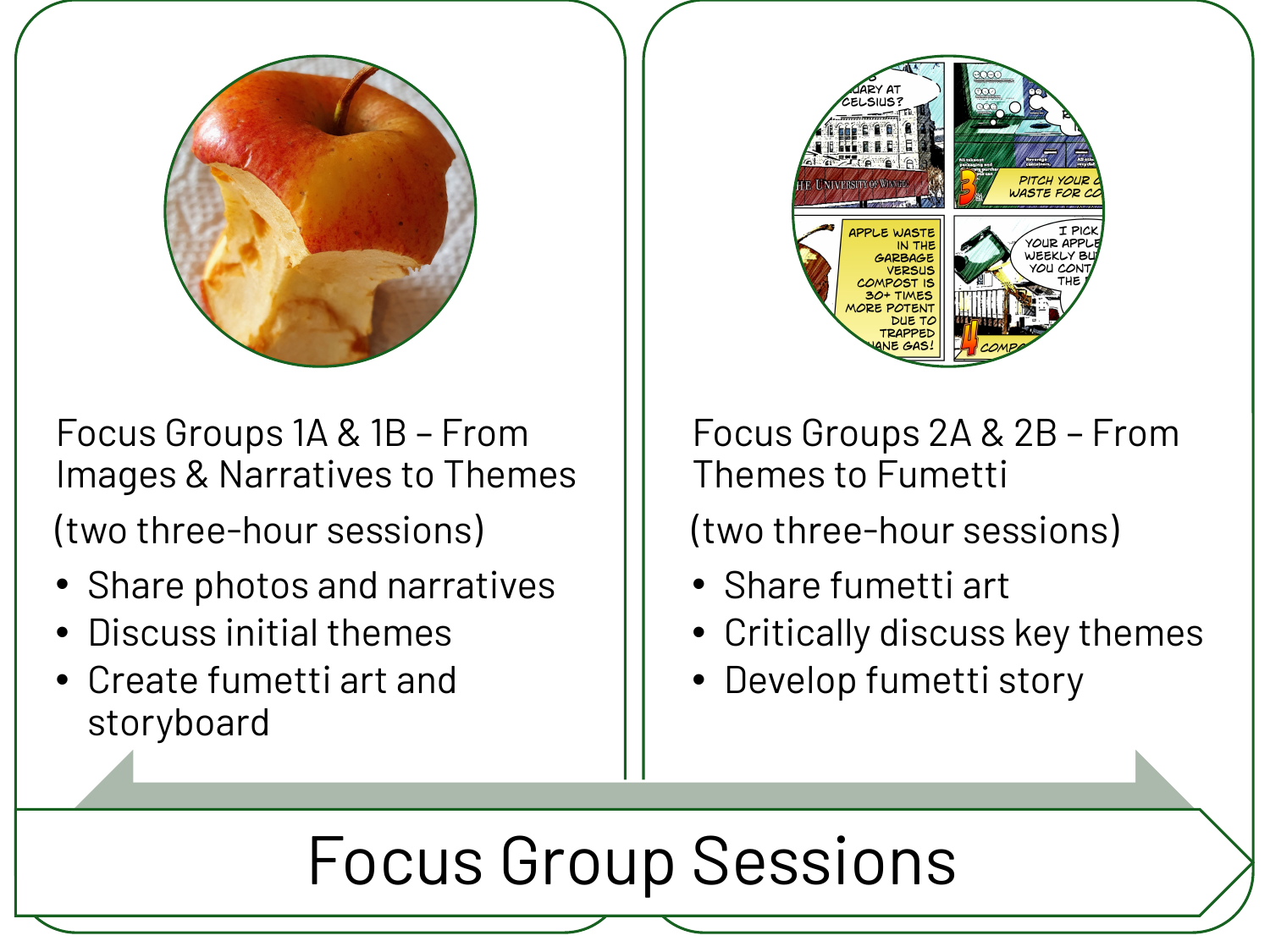

Focus Groups 1A & 1B – From Images & Narratives to Themes
(two three-hour sessions)
Share photos and narratives
Discuss initial themes
Create fumetti art and storyboard
Focus Groups 2A & 2B – From Themes to Fumetti
(two three-hour sessions)
Share fumetti art
Critically discuss key themes
Develop fumetti story
Focus Group Sessions